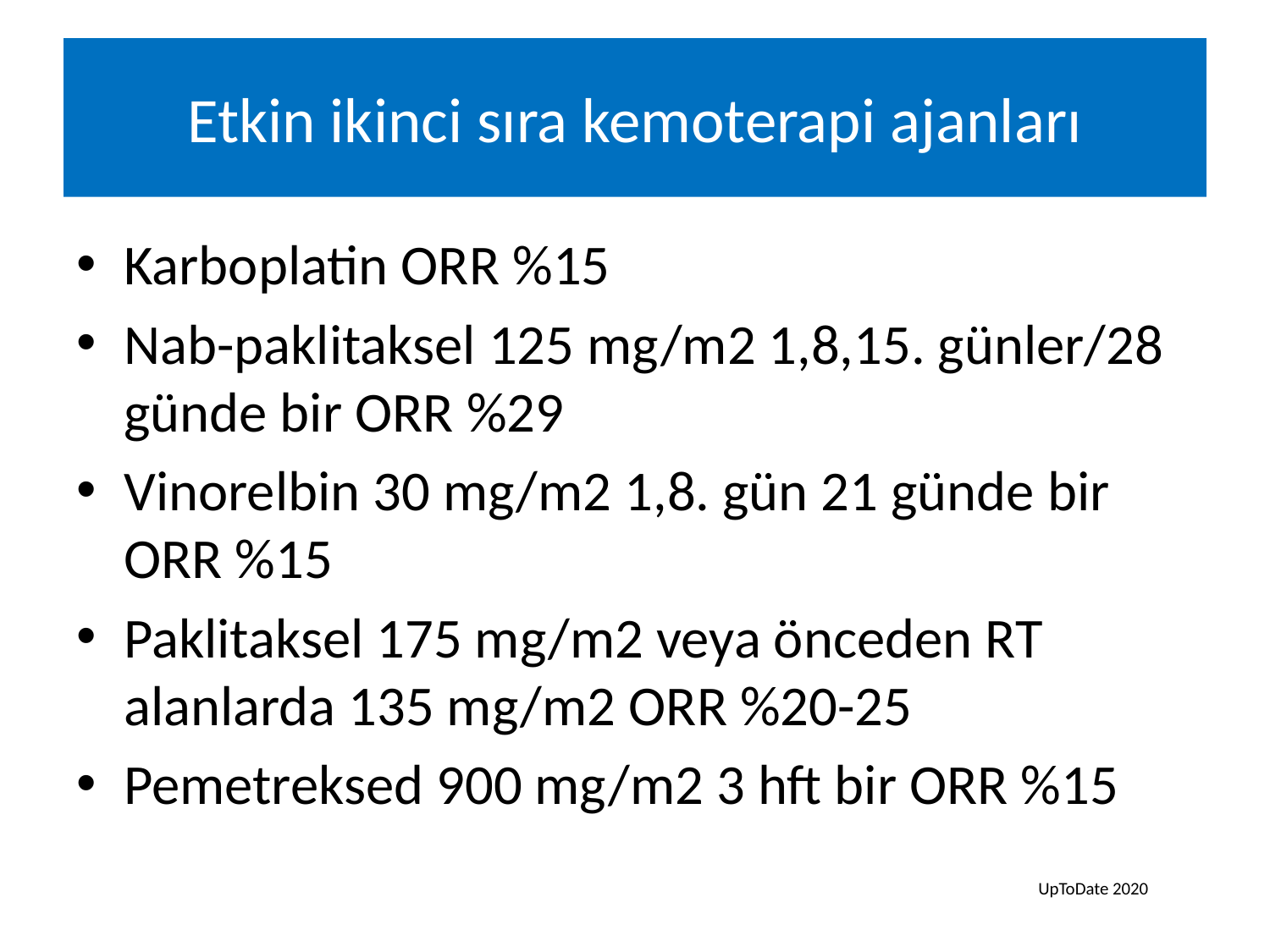

# Etkin ikinci sıra kemoterapi ajanları
Karboplatin ORR %15
Nab-paklitaksel 125 mg/m2 1,8,15. günler/28 günde bir ORR %29
Vinorelbin 30 mg/m2 1,8. gün 21 günde bir ORR %15
Paklitaksel 175 mg/m2 veya önceden RT alanlarda 135 mg/m2 ORR %20-25
Pemetreksed 900 mg/m2 3 hft bir ORR %15

UpToDate 2020